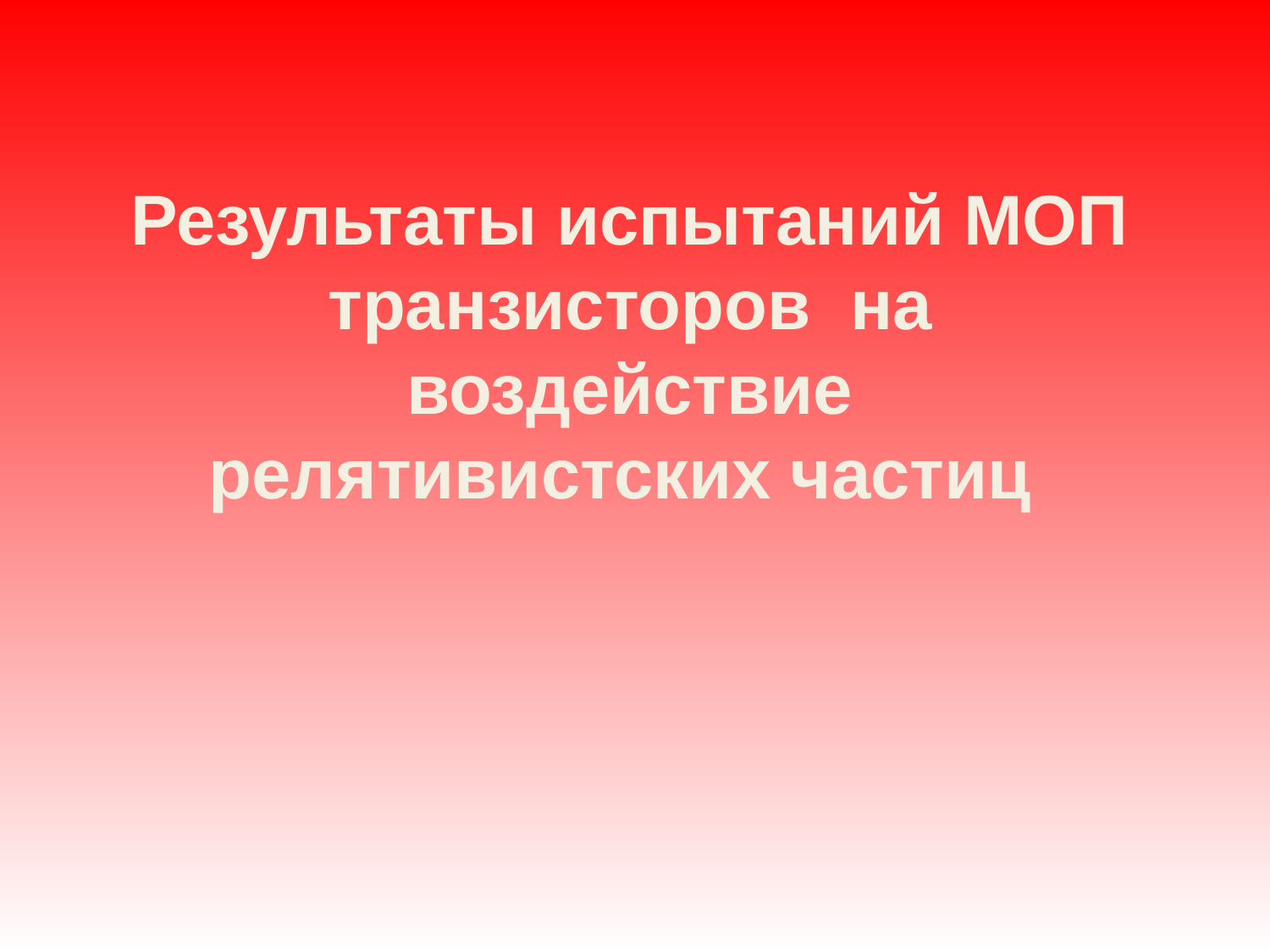

Результаты испытаний МОП транзисторов  на воздействие релятивистских частиц